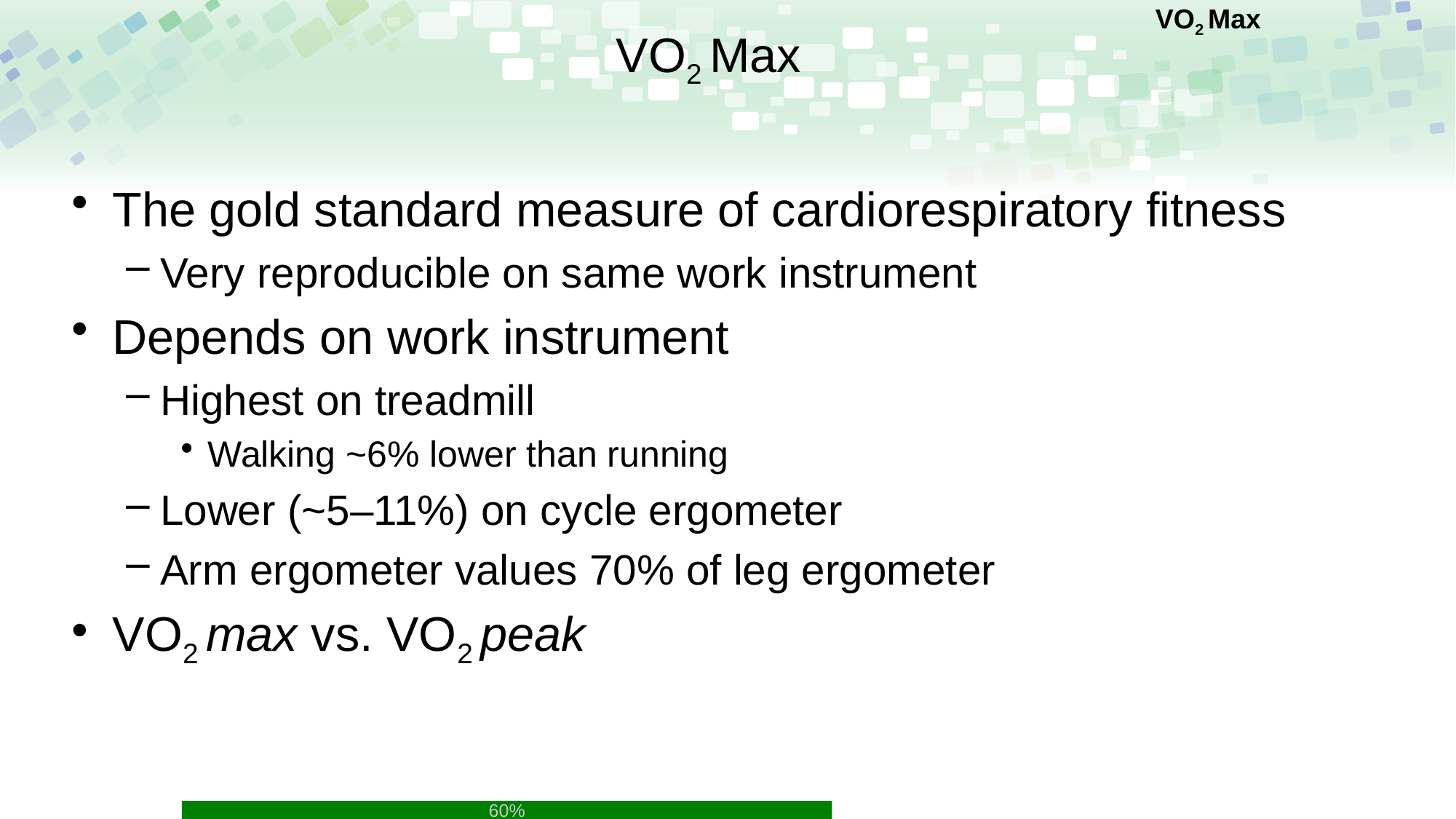

VO2 Max
# VO2 Max
The gold standard measure of cardiorespiratory fitness
Very reproducible on same work instrument
Depends on work instrument
Highest on treadmill
Walking ~6% lower than running
Lower (~5–11%) on cycle ergometer
Arm ergometer values 70% of leg ergometer
VO2 max vs. VO2 peak
60%